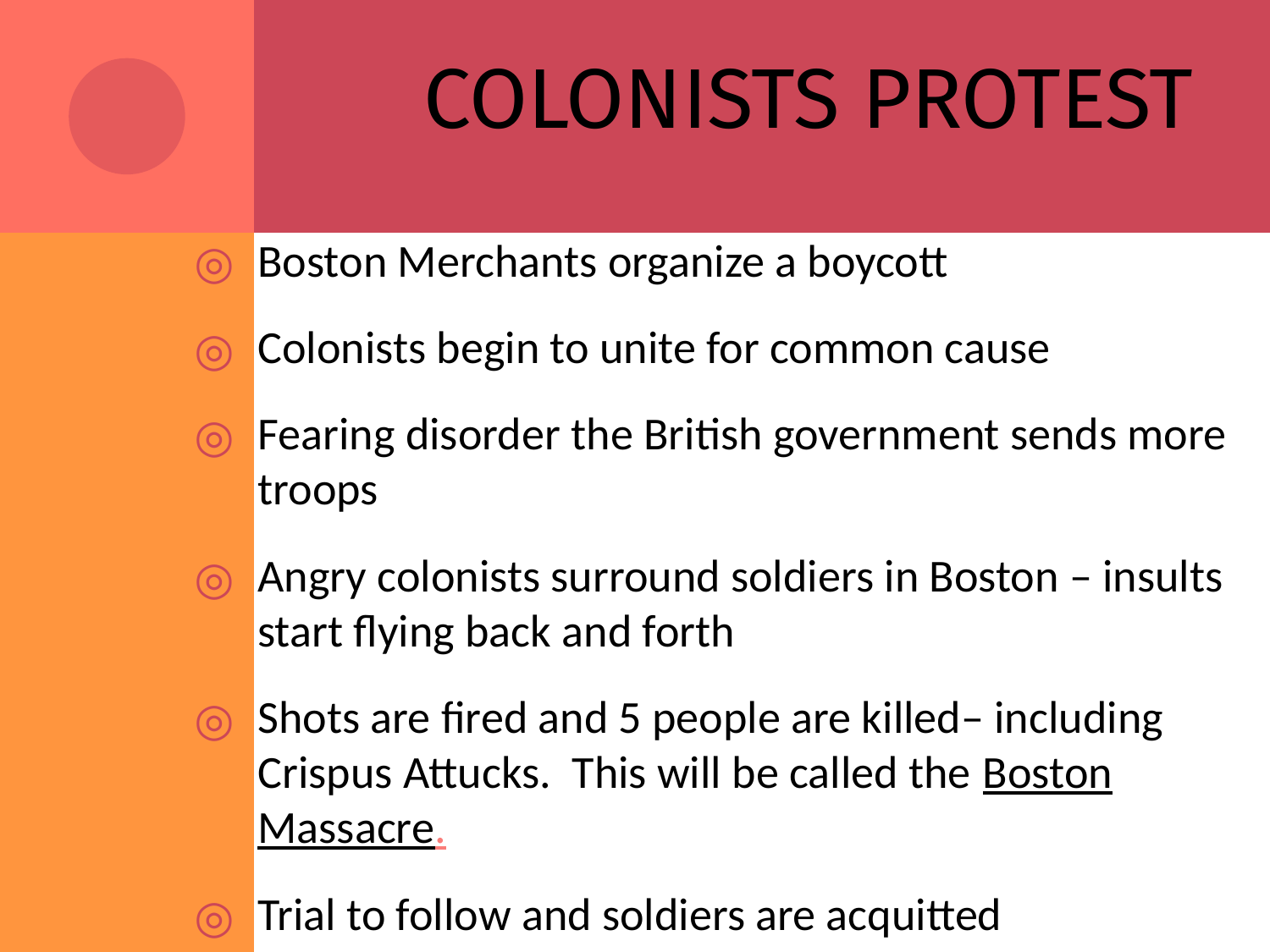

# Colonists Protest
Boston Merchants organize a boycott
Colonists begin to unite for common cause
Fearing disorder the British government sends more troops
Angry colonists surround soldiers in Boston – insults start flying back and forth
Shots are fired and 5 people are killed– including Crispus Attucks.  This will be called the Boston Massacre.
Trial to follow and soldiers are acquitted